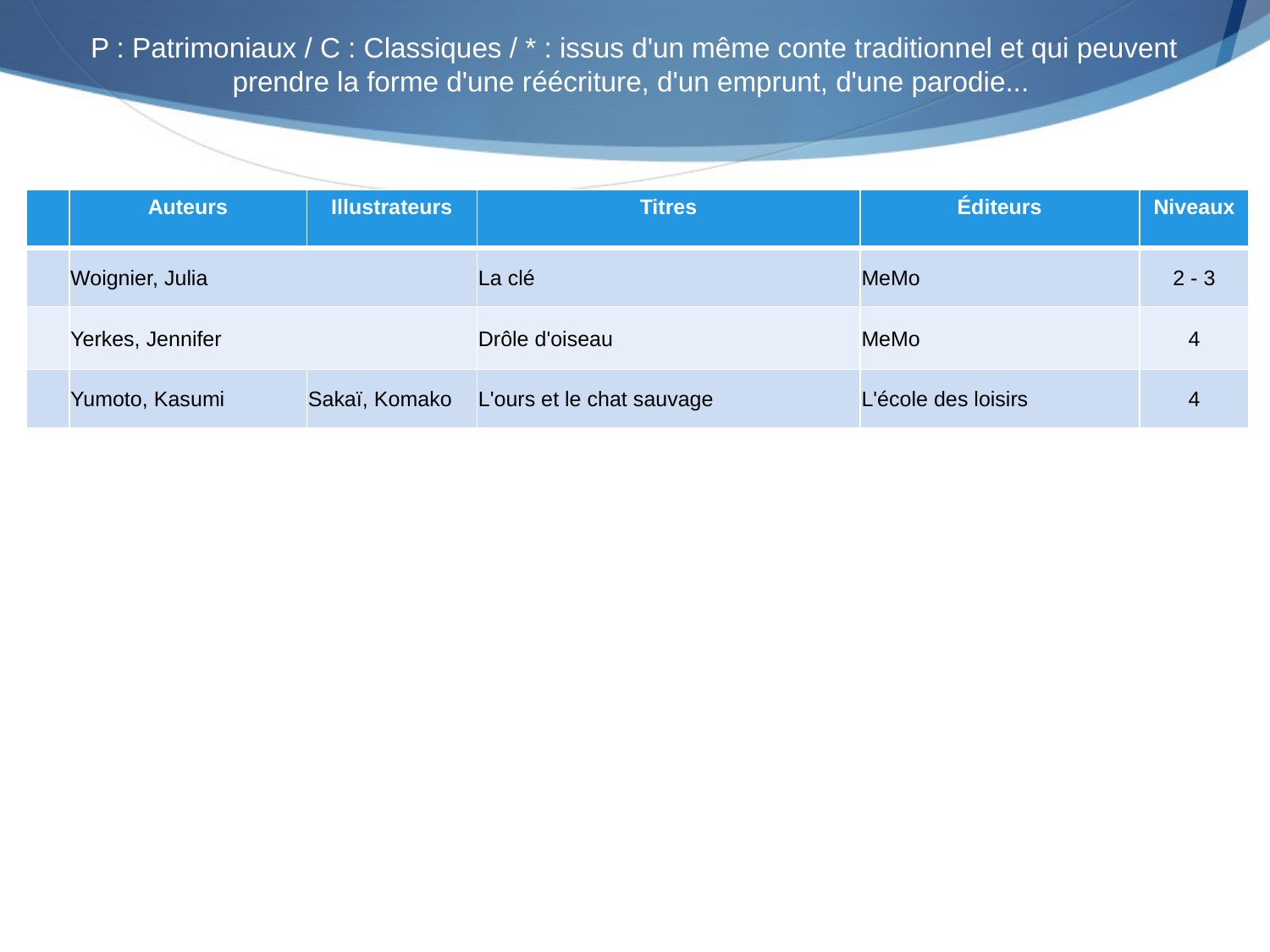

P : Patrimoniaux / C : Classiques / * : issus d'un même conte traditionnel et qui peuvent prendre la forme d'une réécriture, d'un emprunt, d'une parodie...
|  | Auteurs | Illustrateurs | Titres | Éditeurs | Niveaux |
| --- | --- | --- | --- | --- | --- |
|  | Woignier, Julia |  | La clé | MeMo | 2 - 3 |
|  | Yerkes, Jennifer |  | Drôle d'oiseau | MeMo | 4 |
|  | Yumoto, Kasumi | Sakaï, Komako | L'ours et le chat sauvage | L'école des loisirs | 4 |